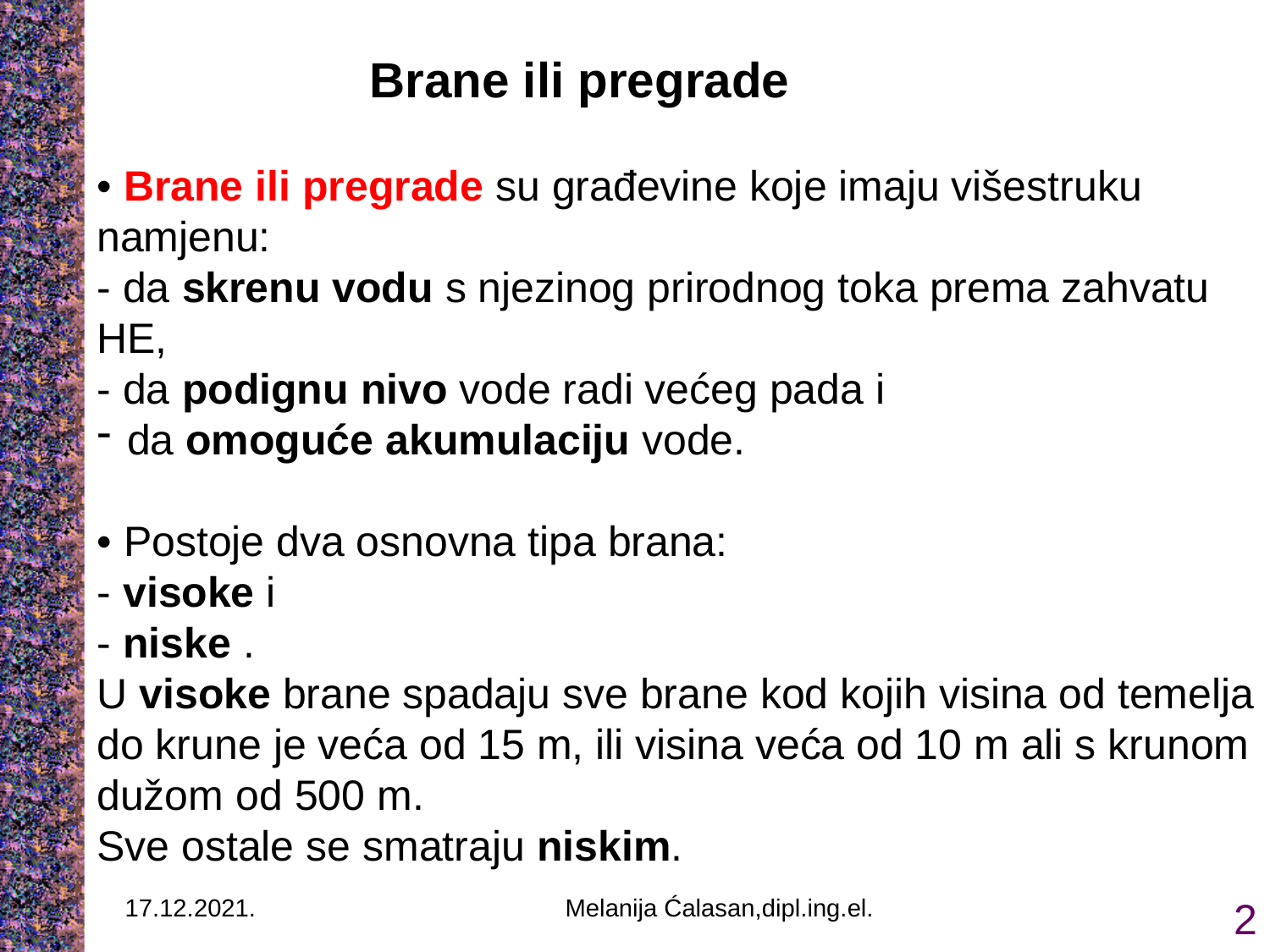

Brane ili pregrade

• Brane ili pregrade su građevine koje imaju višestruku namjenu:
- da skrenu vodu s njezinog prirodnog toka prema zahvatu HE,
- da podignu nivo vode radi većeg pada i
da omoguće akumulaciju vode.

• Postoje dva osnovna tipa brana:
- visoke i
- niske .
U visoke brane spadaju sve brane kod kojih visina od temelja do krune je veća od 15 m, ili visina veća od 10 m ali s krunom dužom od 500 m.
Sve ostale se smatraju niskim.
17.12.2021.
Melanija Ćalasan,dipl.ing.el.
2